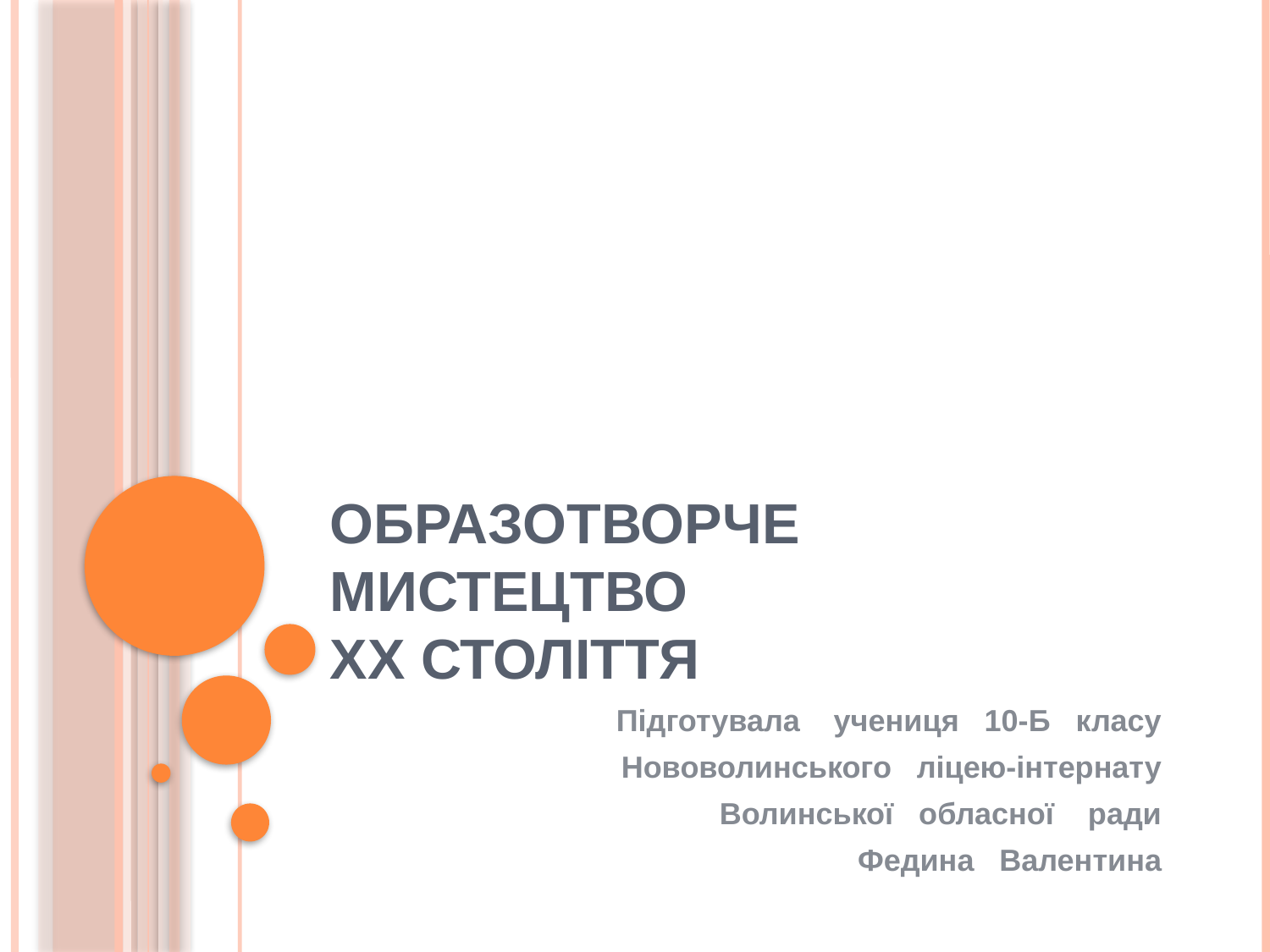

# Образотворче мистецтво ХХ століття
Підготувала    учениця   10-Б   класу
Нововолинського   ліцею-інтернату
Волинської   обласної    ради
Федина   Валентина